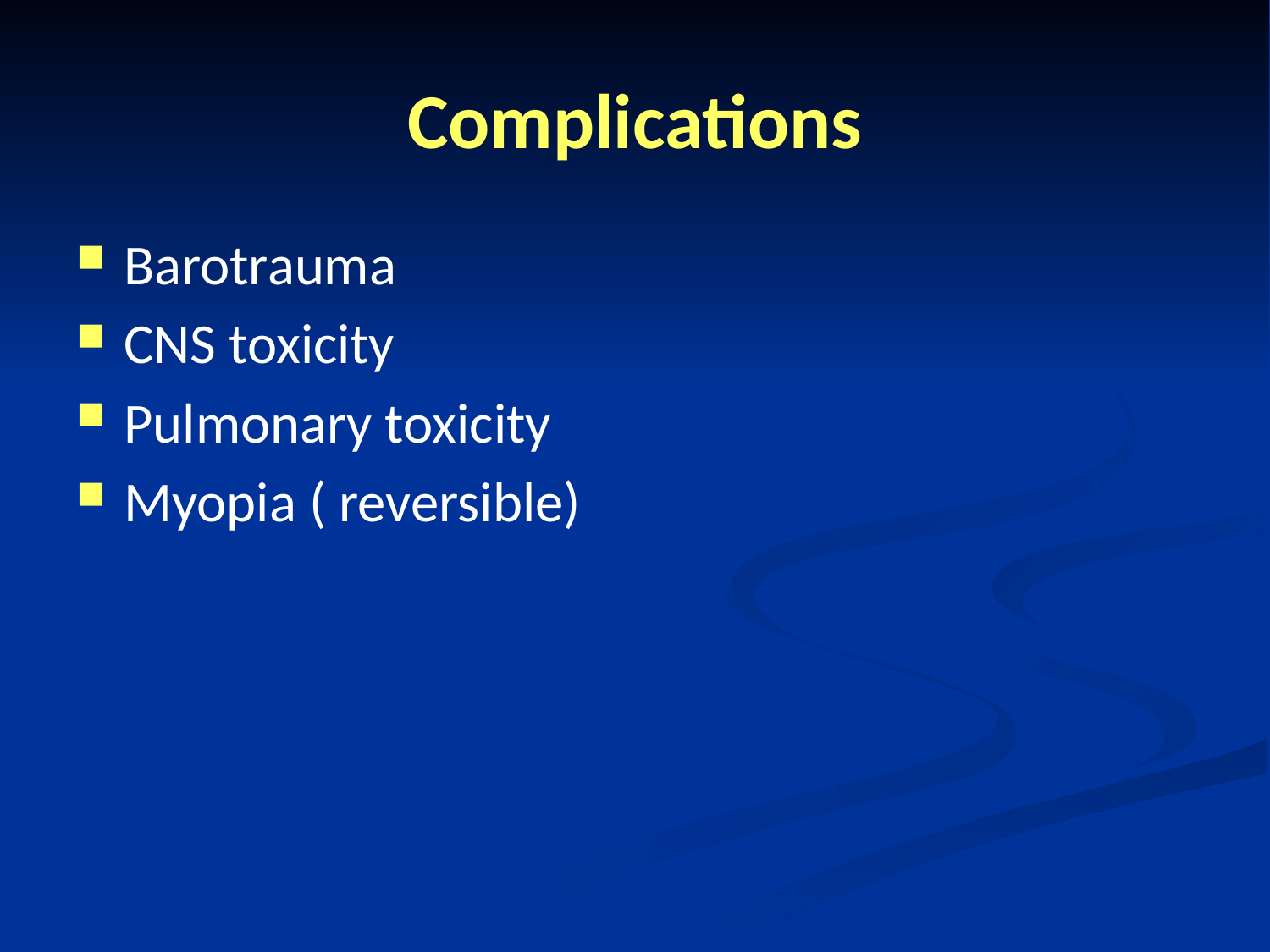

# Complications
Barotrauma
CNS toxicity
Pulmonary toxicity
Myopia ( reversible)